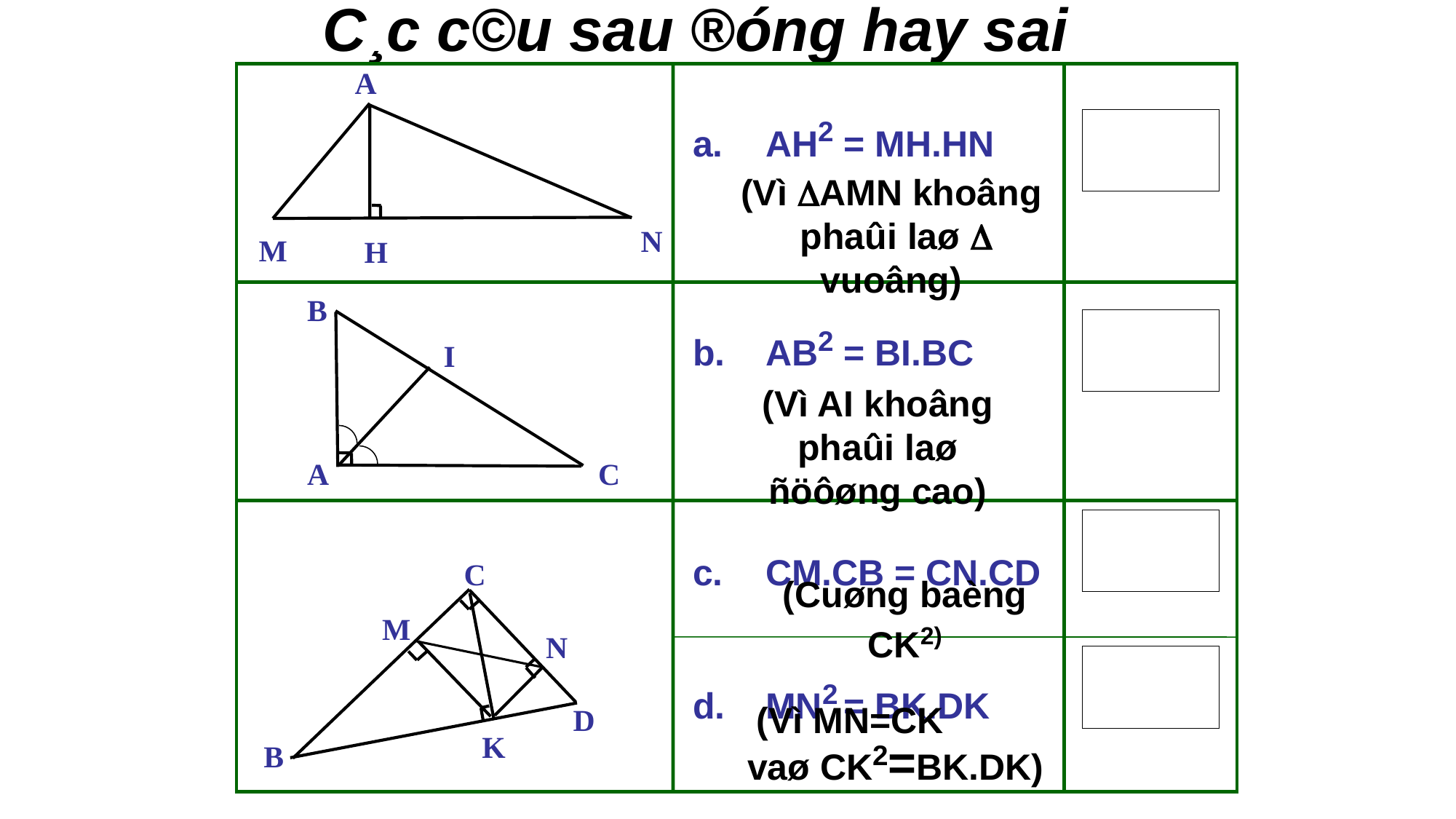

C¸c c©u sau ®óng hay sai

A

AH2 = MH.HN

AB2 = BI.BC

CM.CB = CN.CD

MN2 = BK.DK
(Vì ΔAMN khoâng  phaûi laø Δ vuoâng)

N

M
H

B

I
A
C
(Vì AI khoâng phaûi laø ñöôøng cao)

C

M
N

D

B
(Cuøng baèng CK2)

(Vì MN=CK
vaø CK2=BK.DK)
K